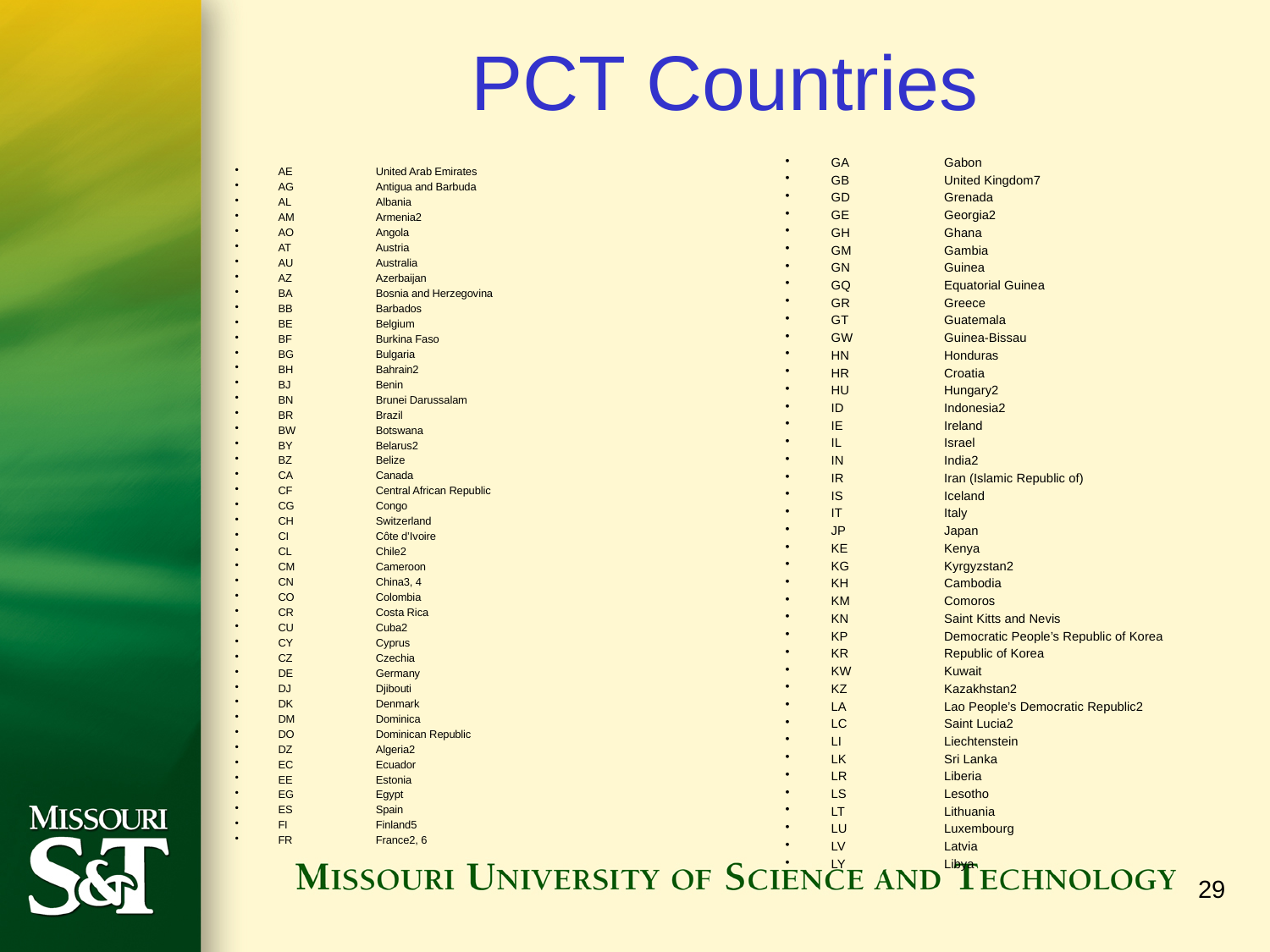

# PCT Countries
GA	Gabon
GB	United Kingdom7
GD	Grenada
GE	Georgia2
GH	Ghana
GM	Gambia
GN	Guinea
GQ	Equatorial Guinea
GR	Greece
GT	Guatemala
GW	Guinea-Bissau
HN	Honduras
HR	Croatia
HU	Hungary2
ID	Indonesia2
IE	Ireland
IL	Israel
IN	India2
IR	Iran (Islamic Republic of)
IS	Iceland
IT	Italy
JP	Japan
KE	Kenya
KG	Kyrgyzstan2
KH	Cambodia
KM	Comoros
KN	Saint Kitts and Nevis
KP	Democratic People’s Republic of Korea
KR	Republic of Korea
KW	Kuwait
KZ	Kazakhstan2
LA	Lao People’s Democratic Republic2
LC	Saint Lucia2
LI	Liechtenstein
LK	Sri Lanka
LR	Liberia
LS	Lesotho
LT	Lithuania
LU	Luxembourg
LV	Latvia
LY	Libya
AE	United Arab Emirates
AG	Antigua and Barbuda
AL	Albania
AM	Armenia2
AO	Angola
AT	Austria
AU	Australia
AZ	Azerbaijan
BA	Bosnia and Herzegovina
BB	Barbados
BE	Belgium
BF	Burkina Faso
BG	Bulgaria
BH	Bahrain2
BJ	Benin
BN	Brunei Darussalam
BR	Brazil
BW	Botswana
BY	Belarus2
BZ	Belize
CA	Canada
CF	Central African Republic
CG	Congo
CH	Switzerland
CI	Côte d’Ivoire
CL	Chile2
CM	Cameroon
CN	China3, 4
CO	Colombia
CR	Costa Rica
CU	Cuba2
CY	Cyprus
CZ	Czechia
DE	Germany
DJ	Djibouti
DK	Denmark
DM	Dominica
DO	Dominican Republic
DZ	Algeria2
EC	Ecuador
EE	Estonia
EG	Egypt
ES	Spain
FI	Finland5
FR	France2, 6
29